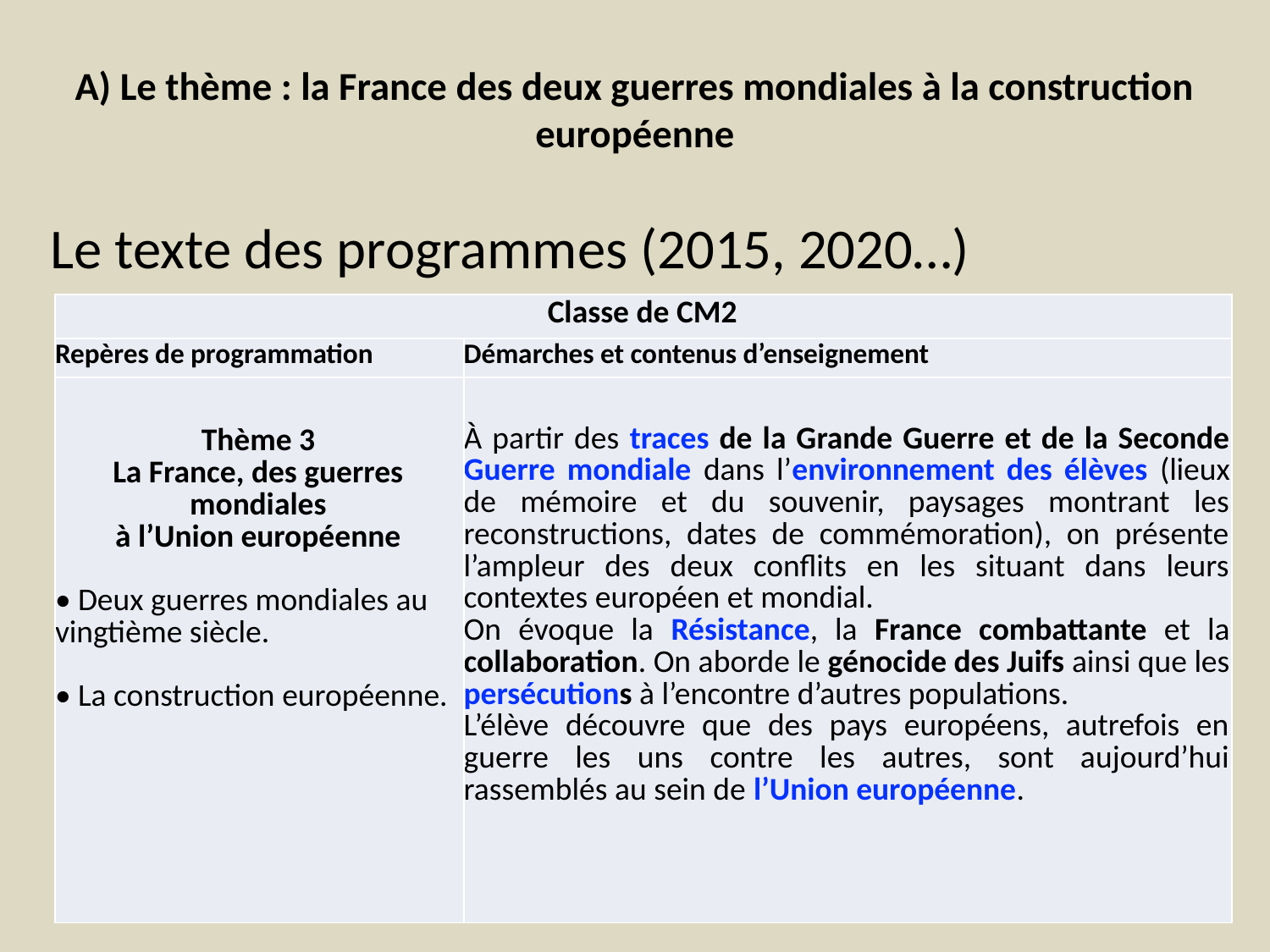

# A) Le thème : la France des deux guerres mondiales à la construction européenne
Le texte des programmes (2015, 2020…)
| Classe de CM2 |  |
| --- | --- |
| Repères de programmation | Démarches et contenus d’enseignement |
| Thème 3 La France, des guerres mondiales à l’Union européenne   • Deux guerres mondiales au vingtième siècle. • La construction européenne. | À partir des traces de la Grande Guerre et de la Seconde Guerre mondiale dans l’environnement des élèves (lieux de mémoire et du souvenir, paysages montrant les reconstructions, dates de commémoration), on présente l’ampleur des deux conflits en les situant dans leurs contextes européen et mondial. On évoque la Résistance, la France combattante et la collaboration. On aborde le génocide des Juifs ainsi que les persécutions à l’encontre d’autres populations. L’élève découvre que des pays européens, autrefois en guerre les uns contre les autres, sont aujourd’hui rassemblés au sein de l’Union européenne. |